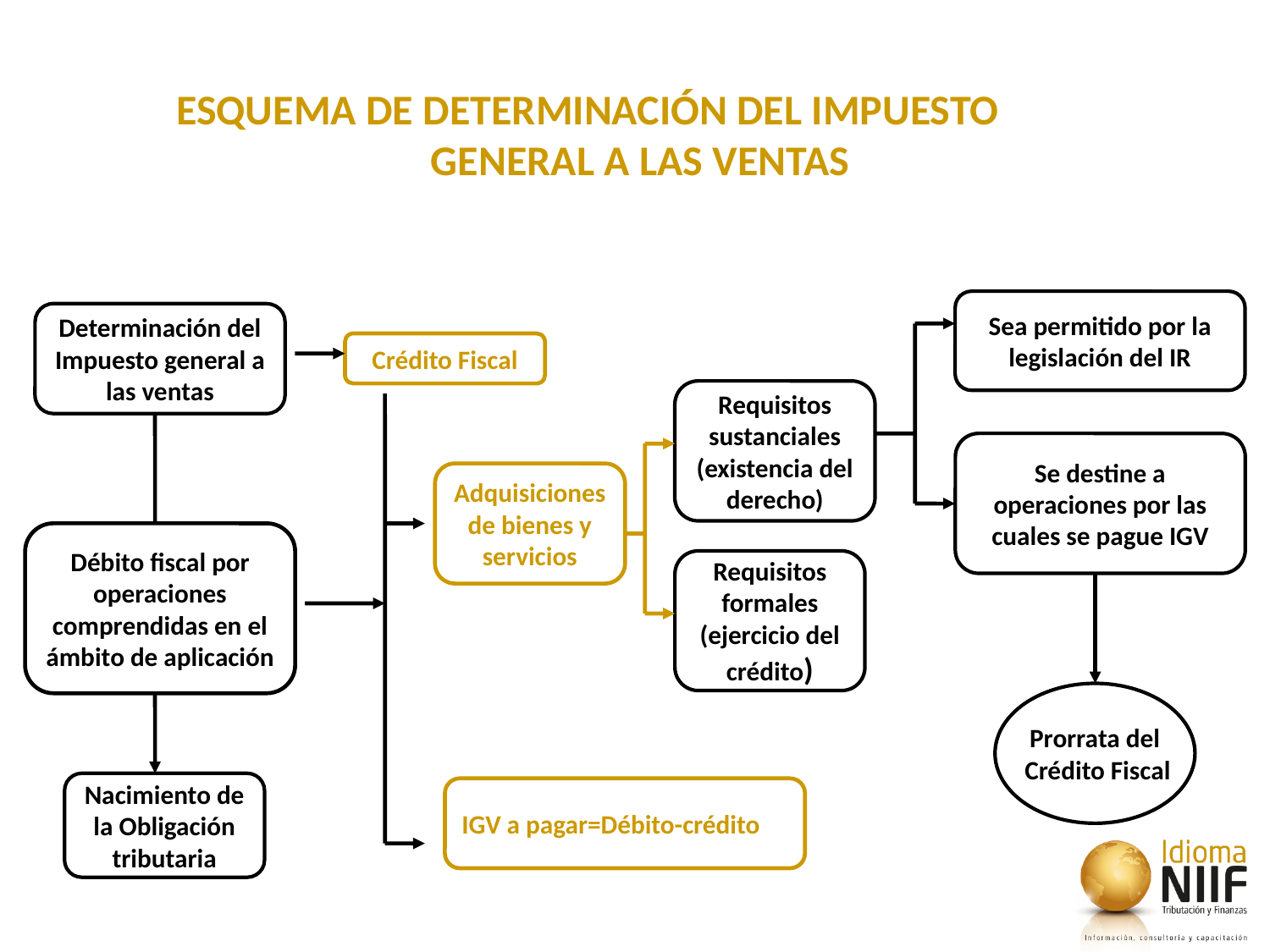

ESQUEMA DE DETERMINACIÓN DEL IMPUESTO             GENERAL A LAS VENTAS
Sea permitido por la legislación del IR
Determinación del Impuesto general a las ventas

Crédito Fiscal

Requisitos sustanciales (existencia del derecho)

Se destine a operaciones por las cuales se pague IGV

Adquisiciones de bienes y servicios

Débito fiscal por operaciones comprendidas en el ámbito de aplicación

Requisitos formales (ejercicio del crédito)

Prorrata del
 Crédito Fiscal

Nacimiento de la Obligación tributaria
IGV a pagar=Débito-crédito